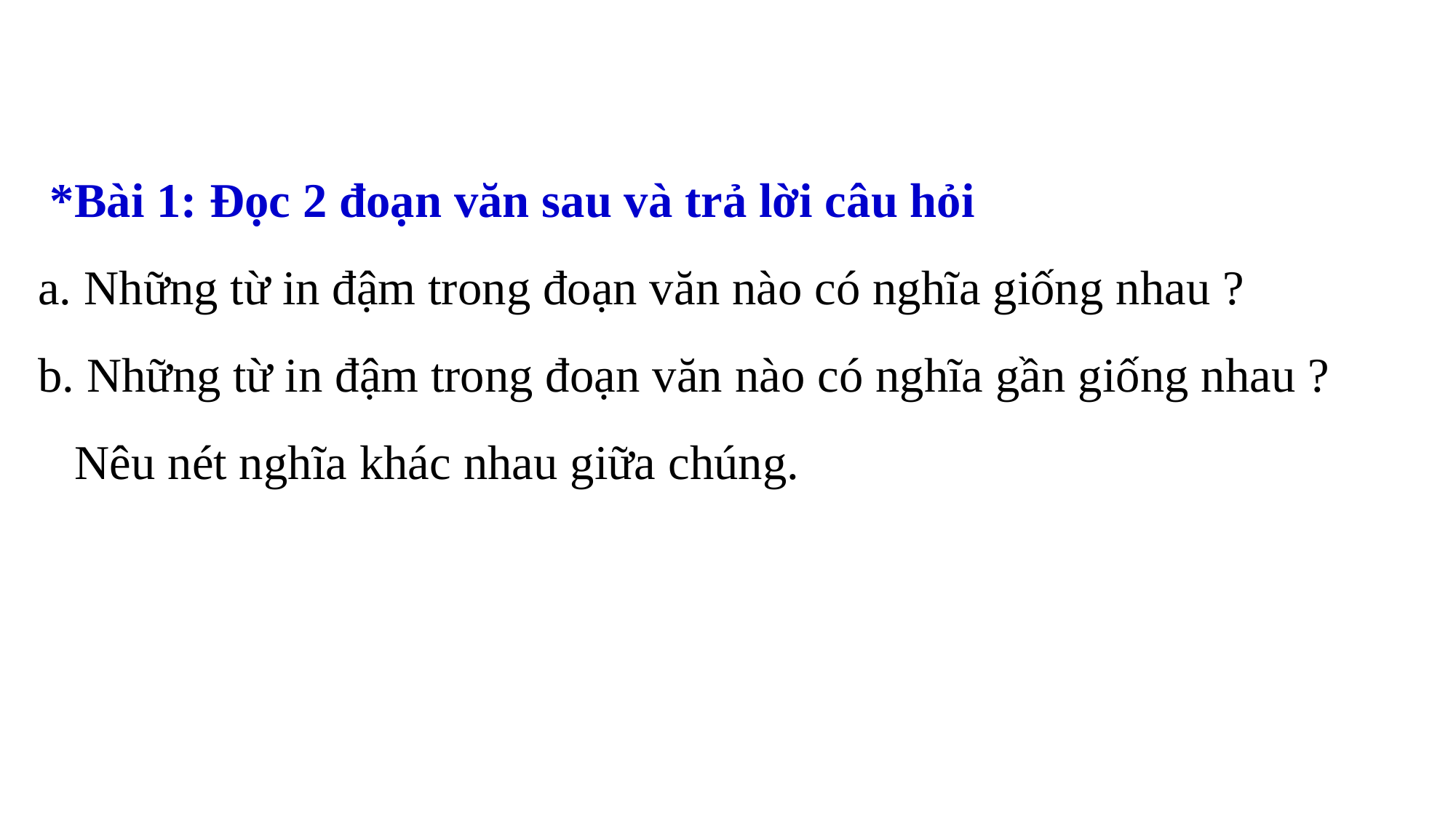

*Bài 1: Đọc 2 đoạn văn sau và trả lời câu hỏi
a. Những từ in đậm trong đoạn văn nào có nghĩa giống nhau ?
b. Những từ in đậm trong đoạn văn nào có nghĩa gần giống nhau ?
   Nêu nét nghĩa khác nhau giữa chúng.